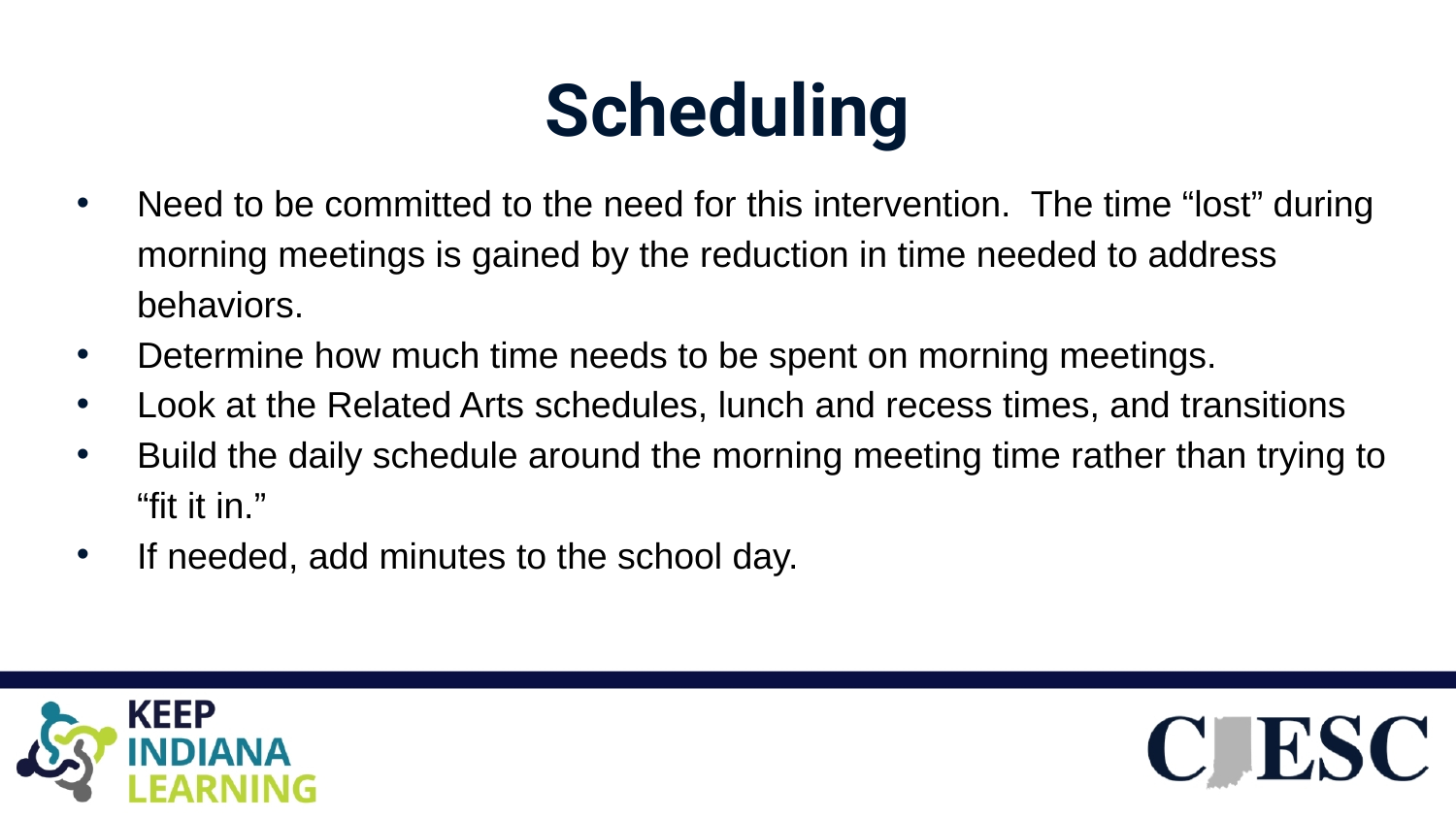

# Scheduling
Need to be committed to the need for this intervention.  The time “lost” during morning meetings is gained by the reduction in time needed to address behaviors.
Determine how much time needs to be spent on morning meetings.
Look at the Related Arts schedules, lunch and recess times, and transitions
Build the daily schedule around the morning meeting time rather than trying to “fit it in.”
If needed, add minutes to the school day.